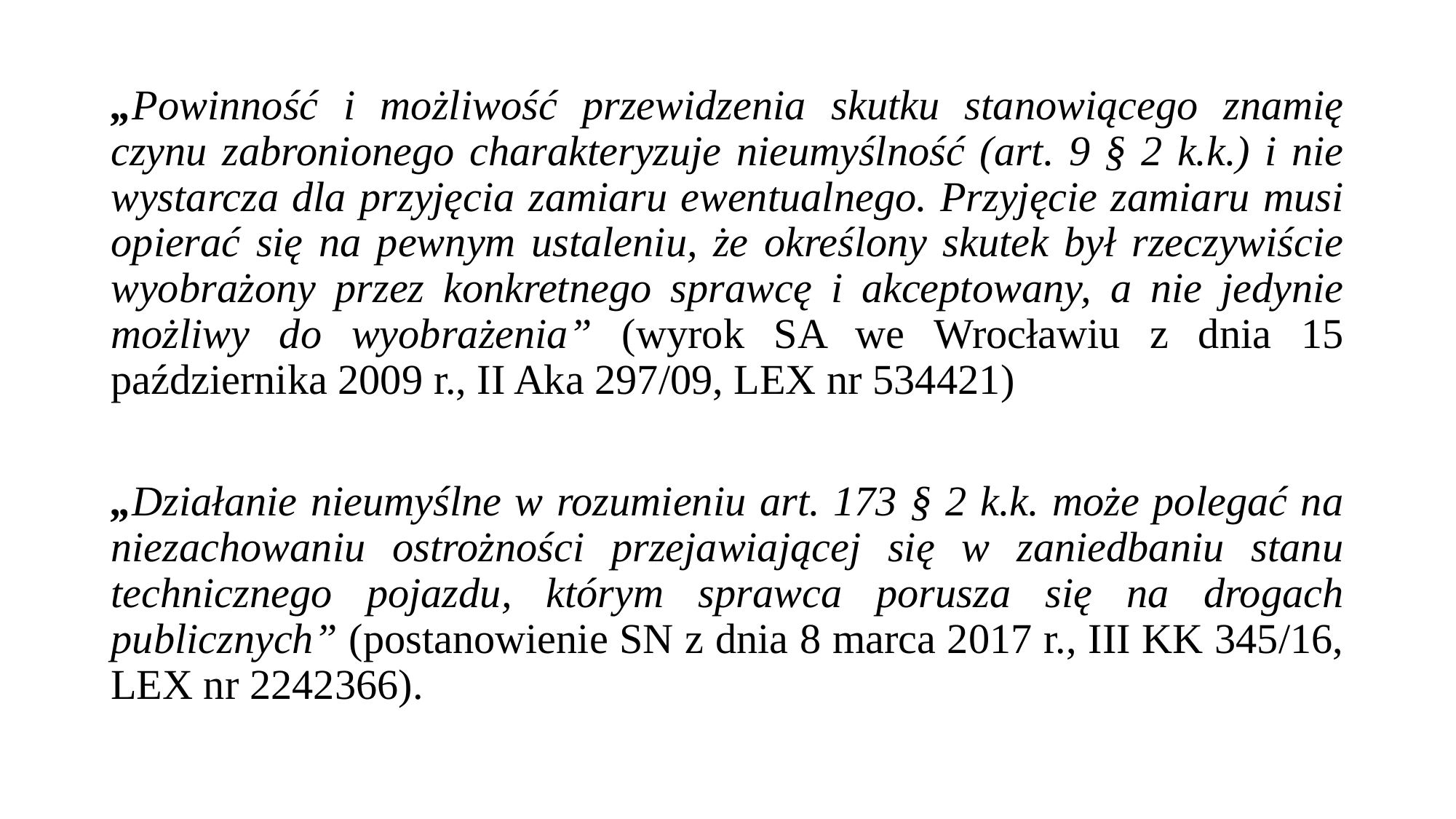

„Powinność i możliwość przewidzenia skutku stanowiącego znamię czynu zabronionego charakteryzuje nieumyślność (art. 9 § 2 k.k.) i nie wystarcza dla przyjęcia zamiaru ewentualnego. Przyjęcie zamiaru musi opierać się na pewnym ustaleniu, że określony skutek był rzeczywiście wyobrażony przez konkretnego sprawcę i akceptowany, a nie jedynie możliwy do wyobrażenia” (wyrok SA we Wrocławiu z dnia 15 października 2009 r., II Aka 297/09, LEX nr 534421)

„Działanie nieumyślne w rozumieniu art. 173 § 2 k.k. może polegać na niezachowaniu ostrożności przejawiającej się w zaniedbaniu stanu technicznego pojazdu, którym sprawca porusza się na drogach publicznych” (postanowienie SN z dnia 8 marca 2017 r., III KK 345/16, LEX nr 2242366).